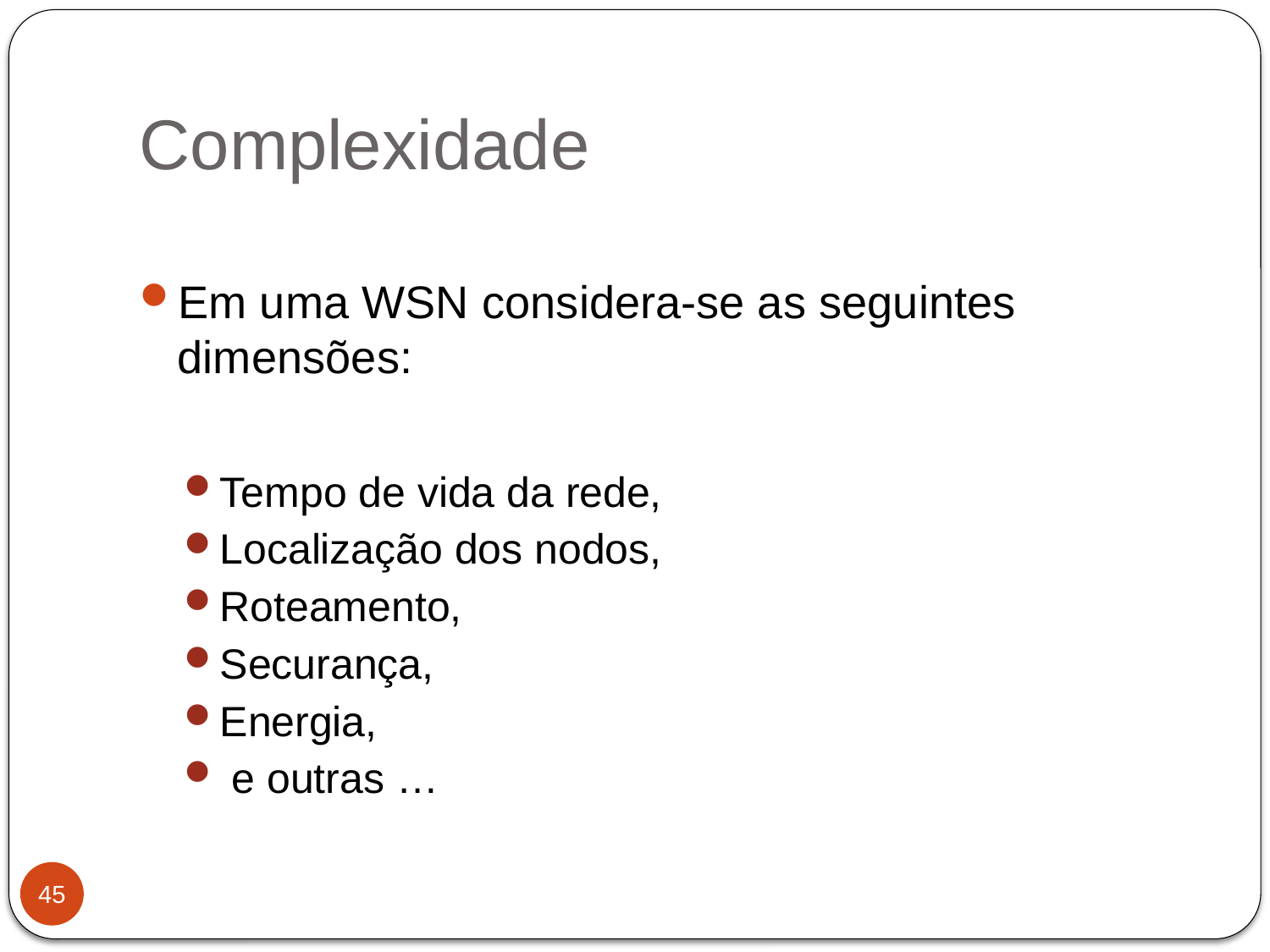

# Complexidade

Em uma WSN considera-se as seguintes dimensões:

Tempo de vida da rede,
Localização dos nodos,
Roteamento,
Securança,
Energia,
 e outras …
45